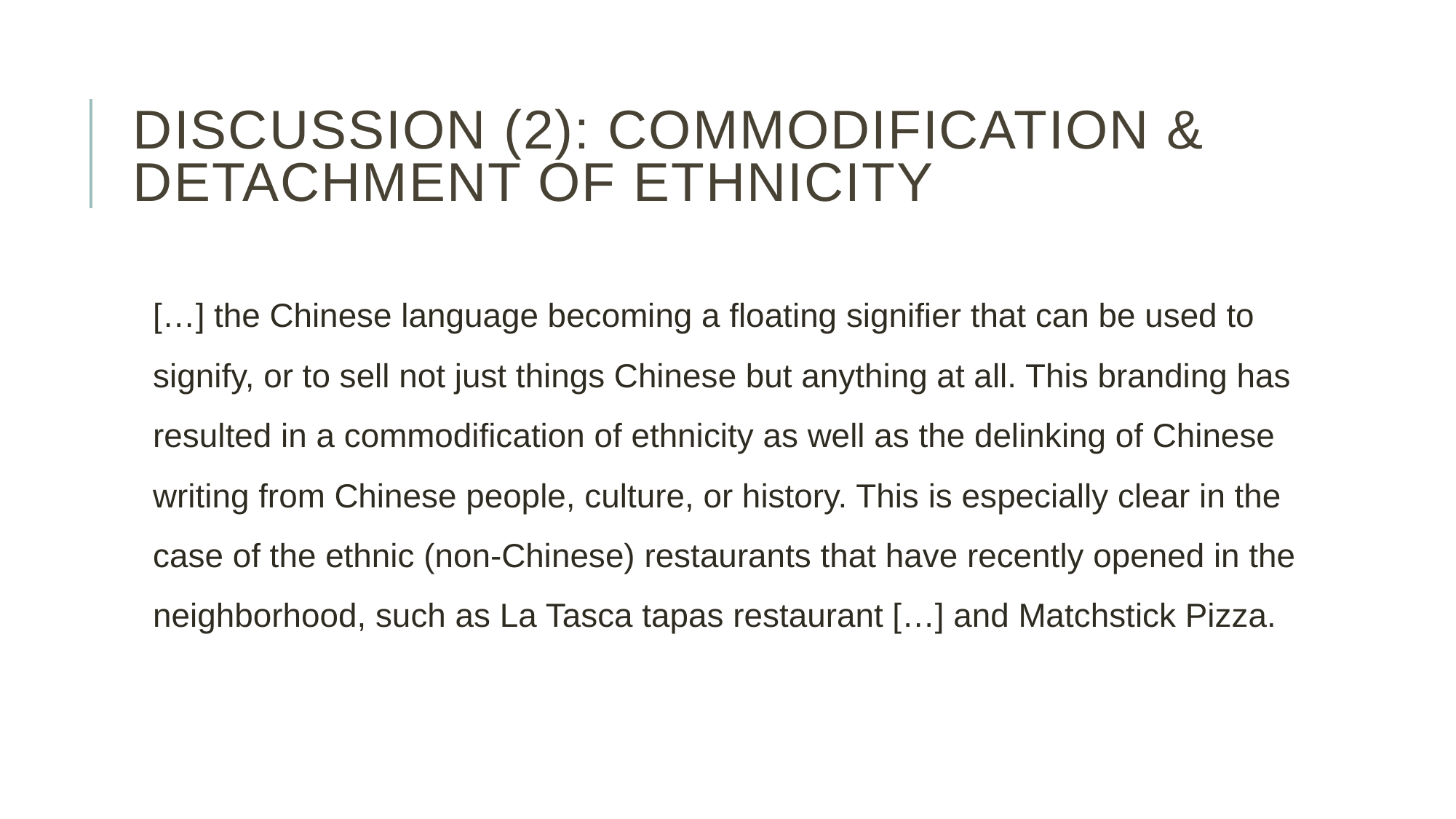

# Discussion (2): commodification & detachment of ethnicity
[…] the Chinese language becoming a floating signifier that can be used to signify, or to sell not just things Chinese but anything at all. This branding has resulted in a commodification of ethnicity as well as the delinking of Chinese writing from Chinese people, culture, or history. This is especially clear in the case of the ethnic (non-Chinese) restaurants that have recently opened in the neighborhood, such as La Tasca tapas restaurant […] and Matchstick Pizza.